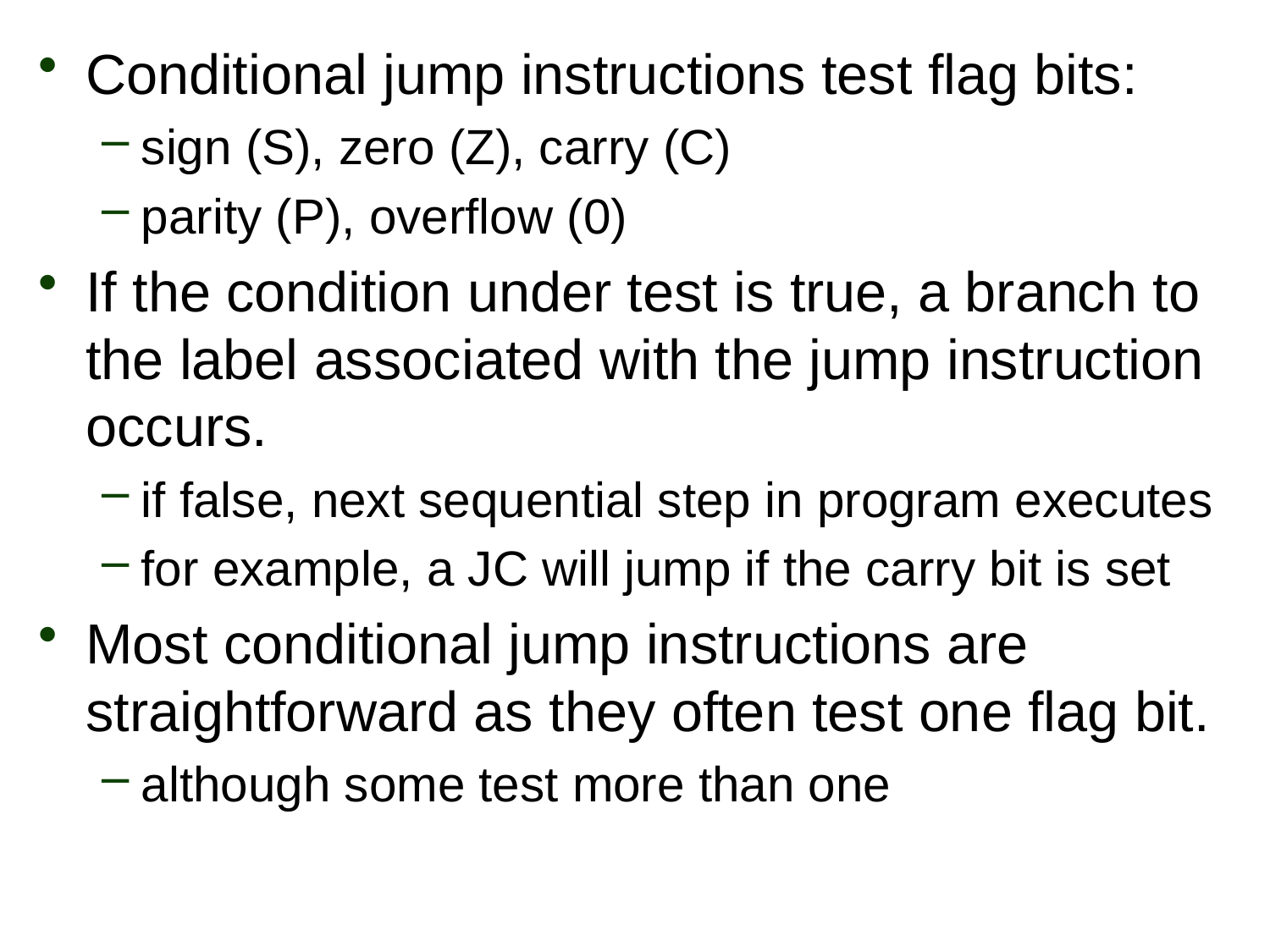

Conditional jump instructions test flag bits:
sign (S), zero (Z), carry (C)
parity (P), overflow (0)
If the condition under test is true, a branch to the label associated with the jump instruction occurs.
if false, next sequential step in program executes
for example, a JC will jump if the carry bit is set
Most conditional jump instructions are straightforward as they often test one flag bit.
although some test more than one